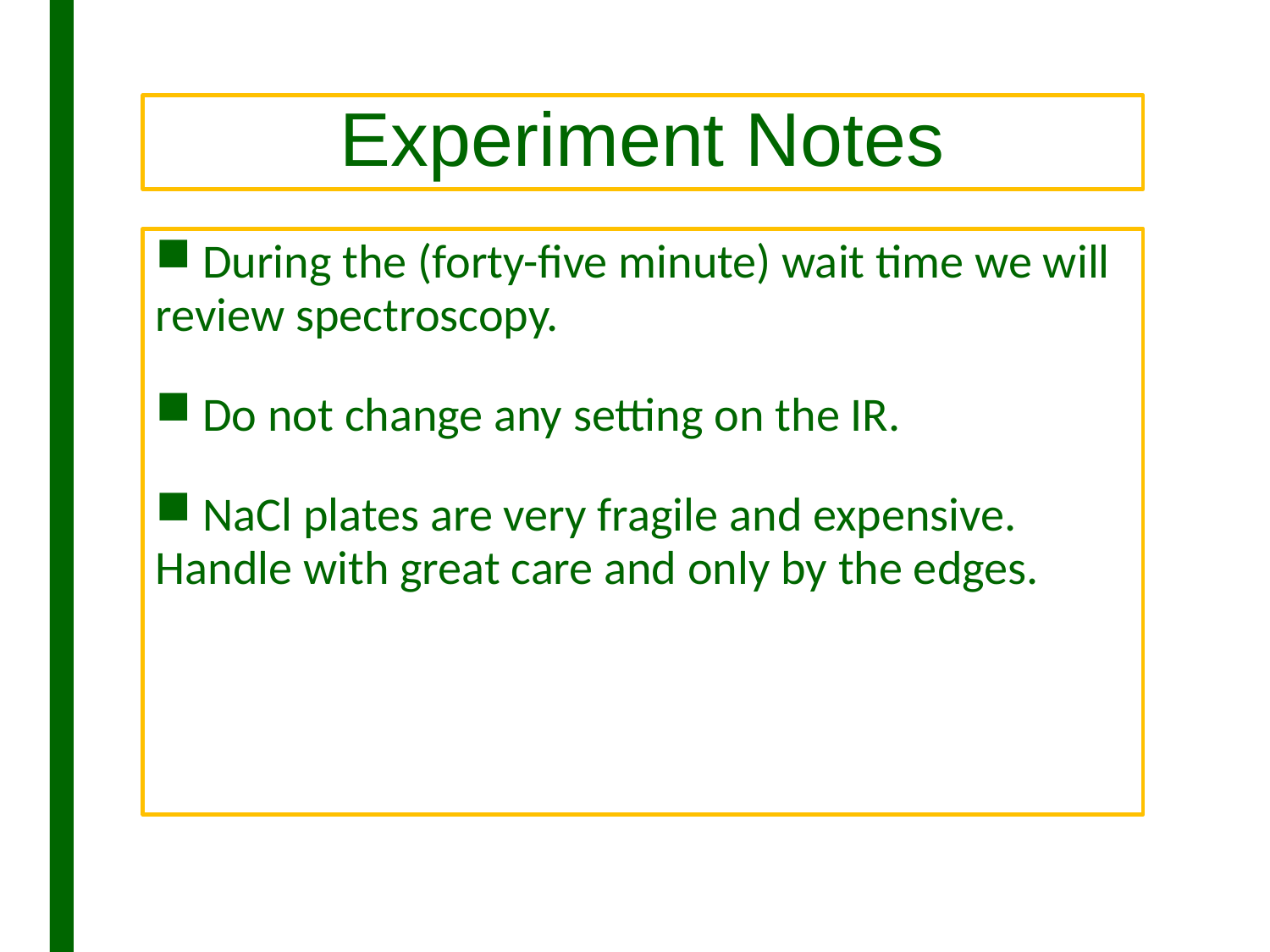

# Experiment Notes
 During the (forty-five minute) wait time we will review spectroscopy.
 Do not change any setting on the IR.
 NaCl plates are very fragile and expensive. Handle with great care and only by the edges.